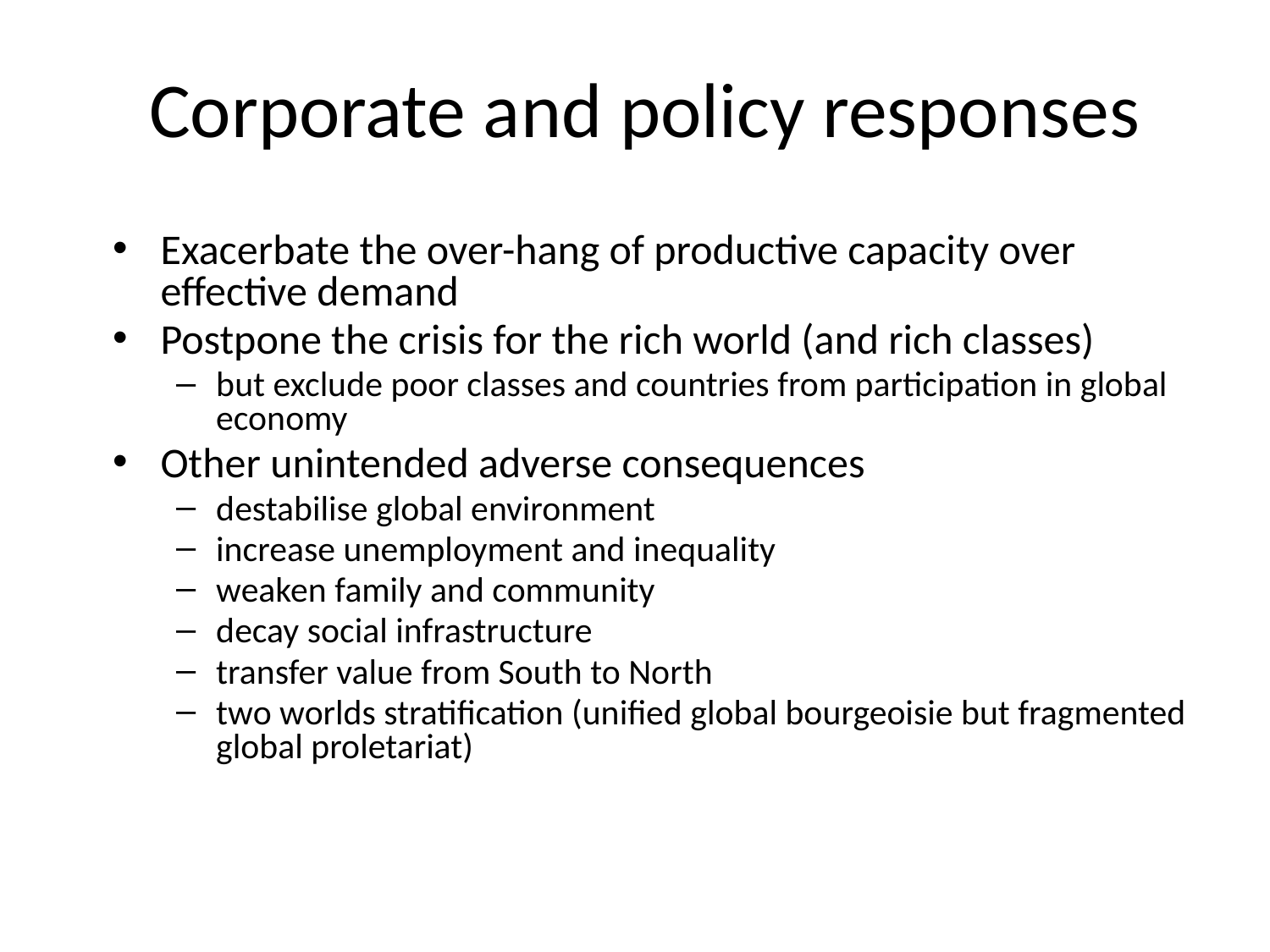

# Corporate and policy responses
Exacerbate the over-hang of productive capacity over effective demand
Postpone the crisis for the rich world (and rich classes)
but exclude poor classes and countries from participation in global economy
Other unintended adverse consequences
destabilise global environment
increase unemployment and inequality
weaken family and community
decay social infrastructure
transfer value from South to North
two worlds stratification (unified global bourgeoisie but fragmented global proletariat)